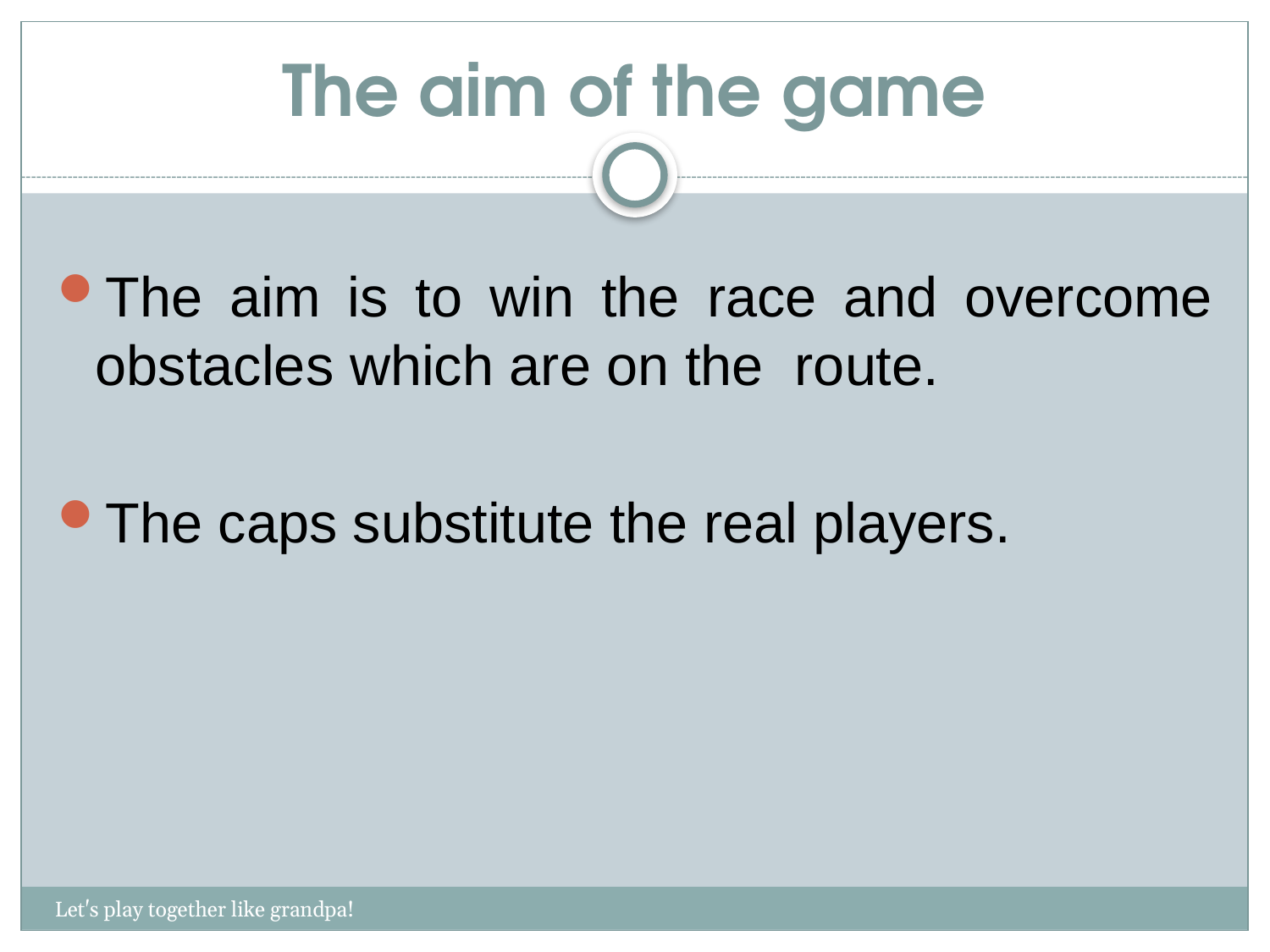

# The aim of the game

The aim is to win the race and overcome obstacles which are on the  route.

The caps substitute the real players.

Let's play together like grandpa!